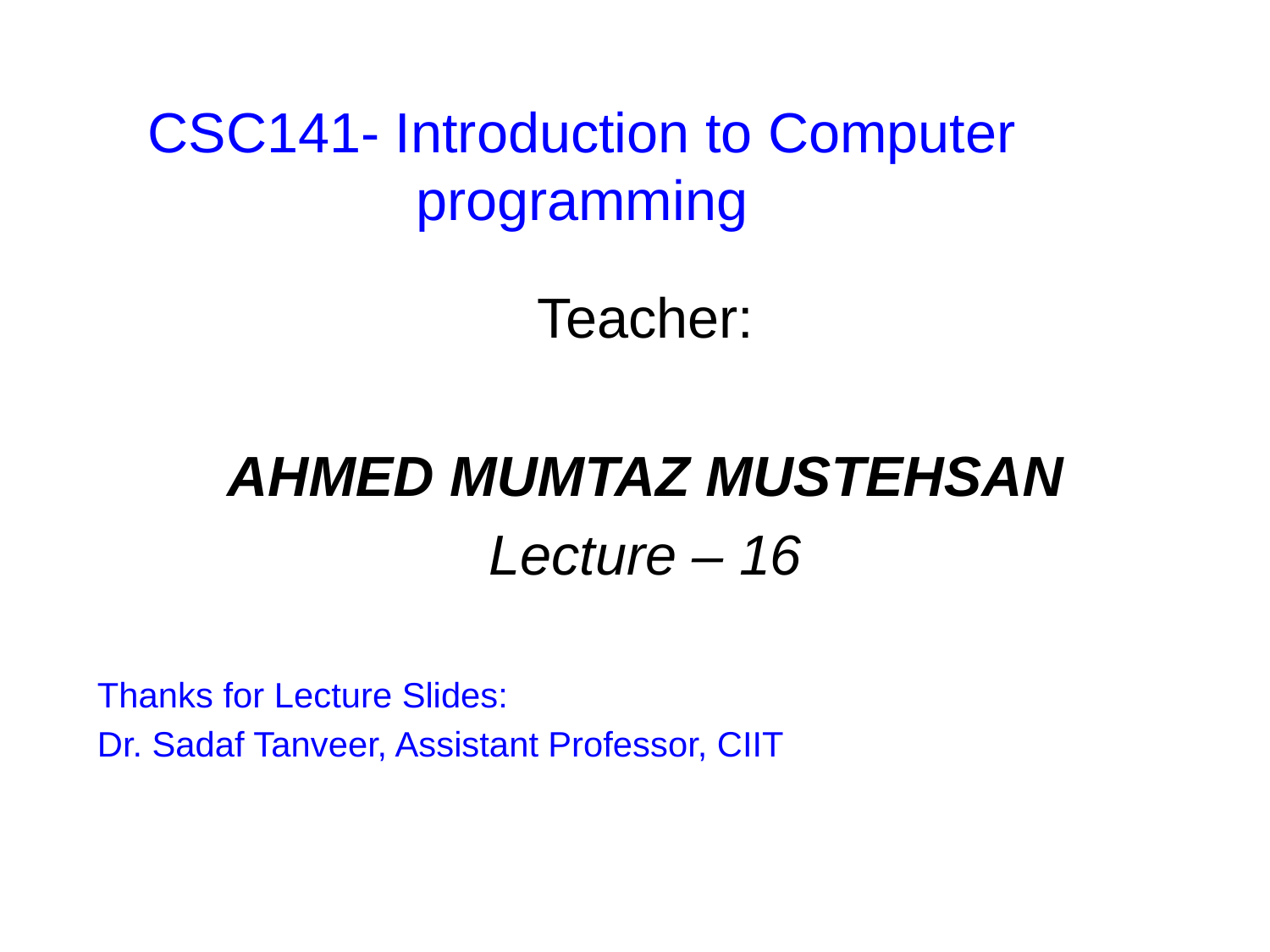

CSC141- Introduction to Computer programming
Teacher:

AHMED MUMTAZ MUSTEHSAN
Lecture – 16

Thanks for Lecture Slides:
Dr. Sadaf Tanveer, Assistant Professor, CIIT